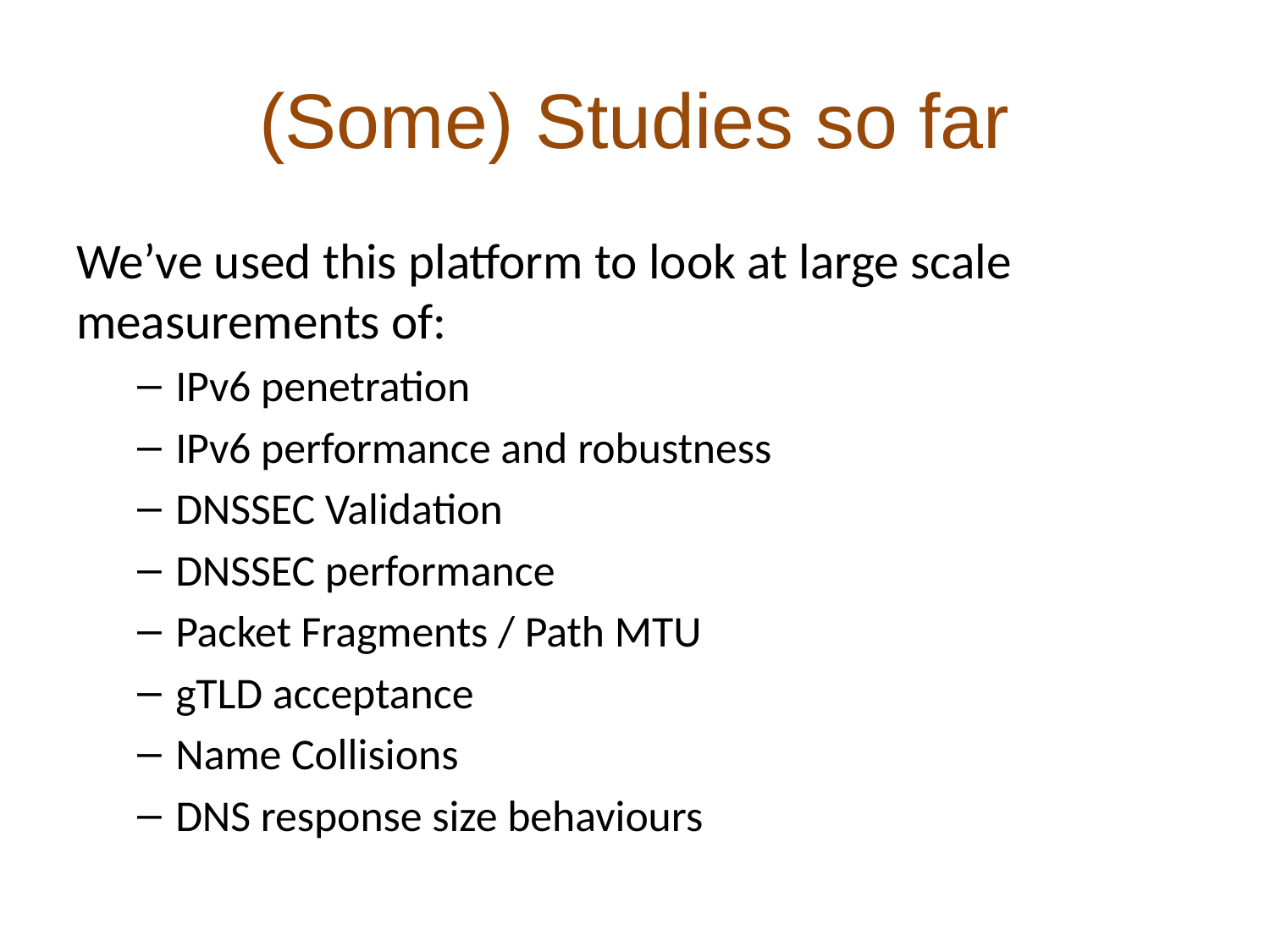

# (Some) Studies so far
We’ve used this platform to look at large scale measurements of:
IPv6 penetration
IPv6 performance and robustness
DNSSEC Validation
DNSSEC performance
Packet Fragments / Path MTU
gTLD acceptance
Name Collisions
DNS response size behaviours